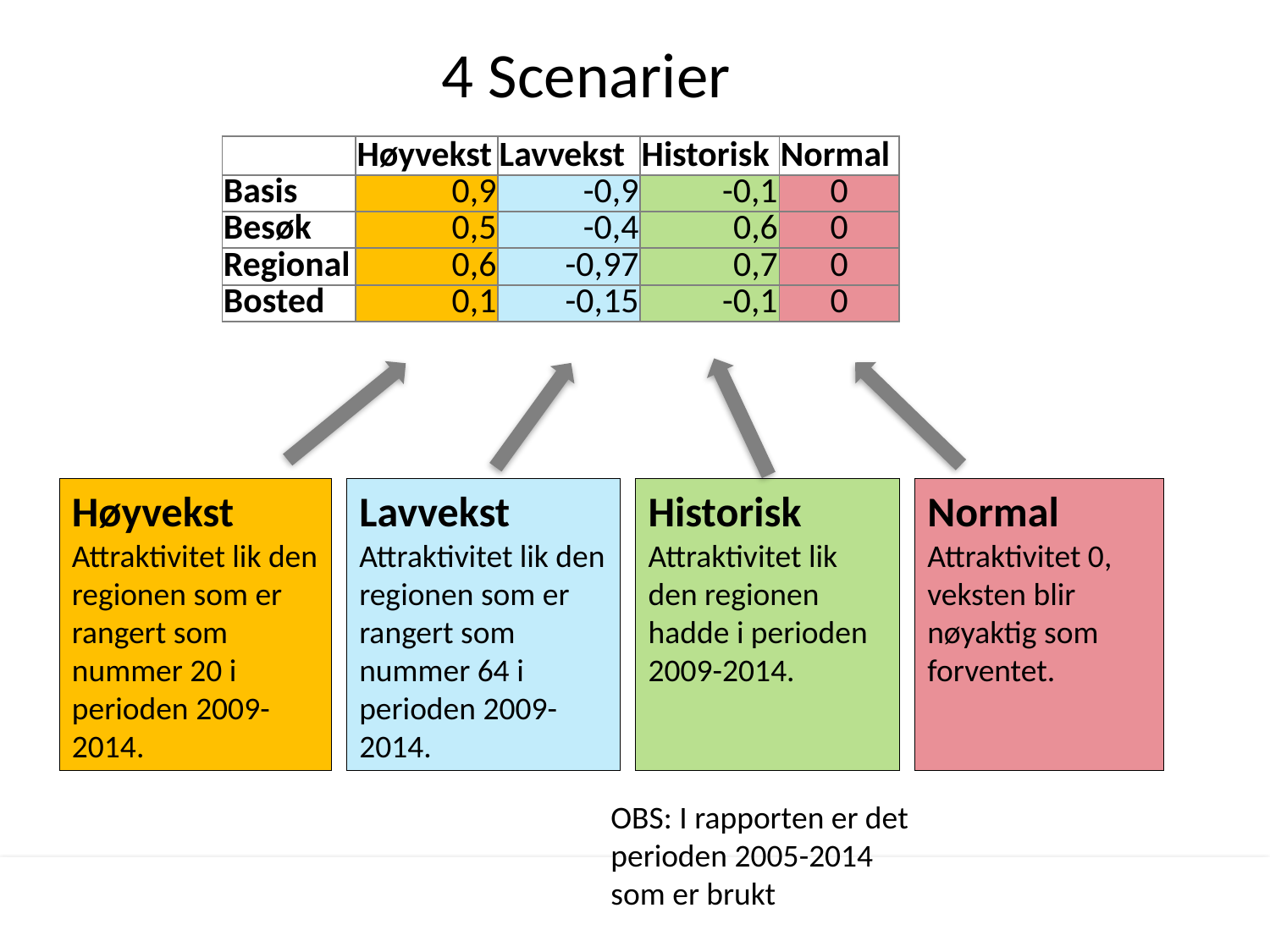

4 Scenarier
|  | Høyvekst | Lavvekst | Historisk | Normal |
| --- | --- | --- | --- | --- |
| Basis | 0,9 | -0,9 | -0,1 | 0 |
| Besøk | 0,5 | -0,4 | 0,6 | 0 |
| Regional | 0,6 | -0,97 | 0,7 | 0 |
| Bosted | 0,1 | -0,15 | -0,1 | 0 |

Høyvekst
Attraktivitet lik den regionen som er rangert som nummer 20 i perioden 2009-2014.
Lavvekst
Attraktivitet lik den regionen som er rangert som nummer 64 i perioden 2009-2014.
Historisk
Attraktivitet lik den regionen hadde i perioden 2009-2014.

Normal
Attraktivitet 0, veksten blir nøyaktig som forventet.

OBS: I rapporten er det perioden 2005-2014 som er brukt
03.02.2016
52